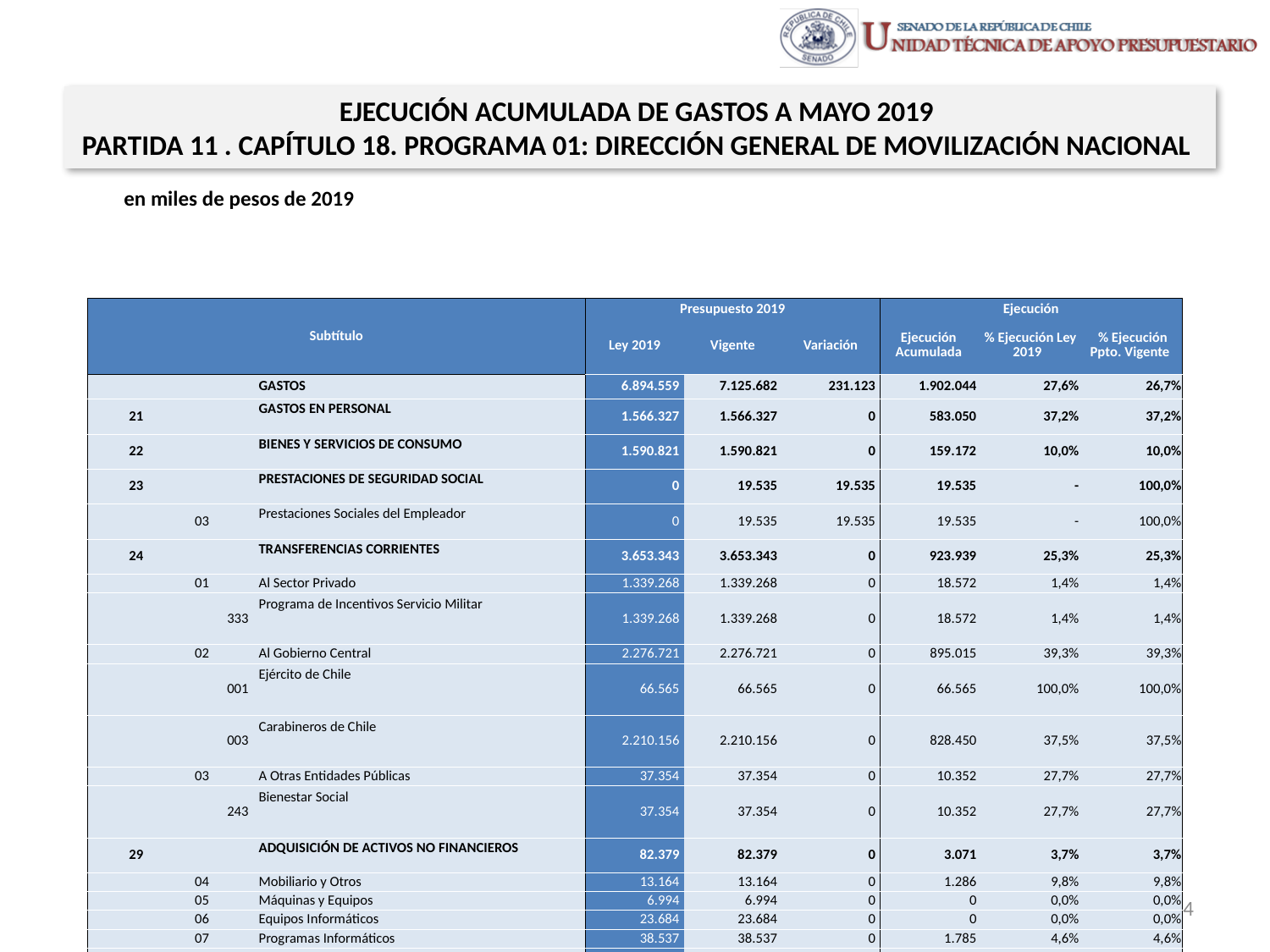

EJECUCIÓN ACUMULADA DE GASTOS A MAYO 2019
PARTIDA 11 . CAPÍTULO 18. PROGRAMA 01: DIRECCIÓN GENERAL DE MOVILIZACIÓN NACIONAL
en miles de pesos de 2019
| Subtítulo |  |  |  | Presupuesto 2019 |  |  | Ejecución |  |  |
| --- | --- | --- | --- | --- | --- | --- | --- | --- | --- |
|  |  |  |  | Ley 2019 | Vigente | Variación | Ejecución Acumulada | % Ejecución Ley 2019 | % Ejecución Ppto. Vigente |
|  |  |  | GASTOS | 6.894.559 | 7.125.682 | 231.123 | 1.902.044 | 27,6% | 26,7% |
| 21 |  |  | GASTOS EN PERSONAL | 1.566.327 | 1.566.327 | 0 | 583.050 | 37,2% | 37,2% |
| 22 |  |  | BIENES Y SERVICIOS DE CONSUMO | 1.590.821 | 1.590.821 | 0 | 159.172 | 10,0% | 10,0% |
| 23 |  |  | PRESTACIONES DE SEGURIDAD SOCIAL | 0 | 19.535 | 19.535 | 19.535 | - | 100,0% |
|  | 03 |  | Prestaciones Sociales del Empleador | 0 | 19.535 | 19.535 | 19.535 | - | 100,0% |
| 24 |  |  | TRANSFERENCIAS CORRIENTES | 3.653.343 | 3.653.343 | 0 | 923.939 | 25,3% | 25,3% |
|  | 01 |  | Al Sector Privado | 1.339.268 | 1.339.268 | 0 | 18.572 | 1,4% | 1,4% |
|  |  | 333 | Programa de Incentivos Servicio Militar | 1.339.268 | 1.339.268 | 0 | 18.572 | 1,4% | 1,4% |
|  | 02 |  | Al Gobierno Central | 2.276.721 | 2.276.721 | 0 | 895.015 | 39,3% | 39,3% |
|  |  | 001 | Ejército de Chile | 66.565 | 66.565 | 0 | 66.565 | 100,0% | 100,0% |
|  |  | 003 | Carabineros de Chile | 2.210.156 | 2.210.156 | 0 | 828.450 | 37,5% | 37,5% |
|  | 03 |  | A Otras Entidades Públicas | 37.354 | 37.354 | 0 | 10.352 | 27,7% | 27,7% |
|  |  | 243 | Bienestar Social | 37.354 | 37.354 | 0 | 10.352 | 27,7% | 27,7% |
| 29 |  |  | ADQUISICIÓN DE ACTIVOS NO FINANCIEROS | 82.379 | 82.379 | 0 | 3.071 | 3,7% | 3,7% |
|  | 04 |  | Mobiliario y Otros | 13.164 | 13.164 | 0 | 1.286 | 9,8% | 9,8% |
|  | 05 |  | Máquinas y Equipos | 6.994 | 6.994 | 0 | 0 | 0,0% | 0,0% |
|  | 06 |  | Equipos Informáticos | 23.684 | 23.684 | 0 | 0 | 0,0% | 0,0% |
|  | 07 |  | Programas Informáticos | 38.537 | 38.537 | 0 | 1.785 | 4,6% | 4,6% |
| 33 |  |  | TRANSFERENCIAS DE CAPITAL | 1.689 | 1.689 | 0 | 1.689 | 100,0% | 100,0% |
|  | 02 |  | Al Gobierno Central | 1.689 | 1.689 | 0 | 1.689 | 100,0% | 100,0% |
|  |  | 002 | Ejército de Chile | 1.689 | 1.689 | 0 | 1.689 | 100,0% | 100,0% |
| 34 |  |  | SERVICIO DE LA DEUDA | 0 | 211.588 | 211.588 | 211.588 | - | 100,0% |
|  | 07 |  | Deuda Flotante | 0 | 211.588 | 211.588 | 211.588 | - | 100,0% |
Fuente: Elaboración propia en base  a Informes de ejecución presupuestaria mensual de DIPRES

24